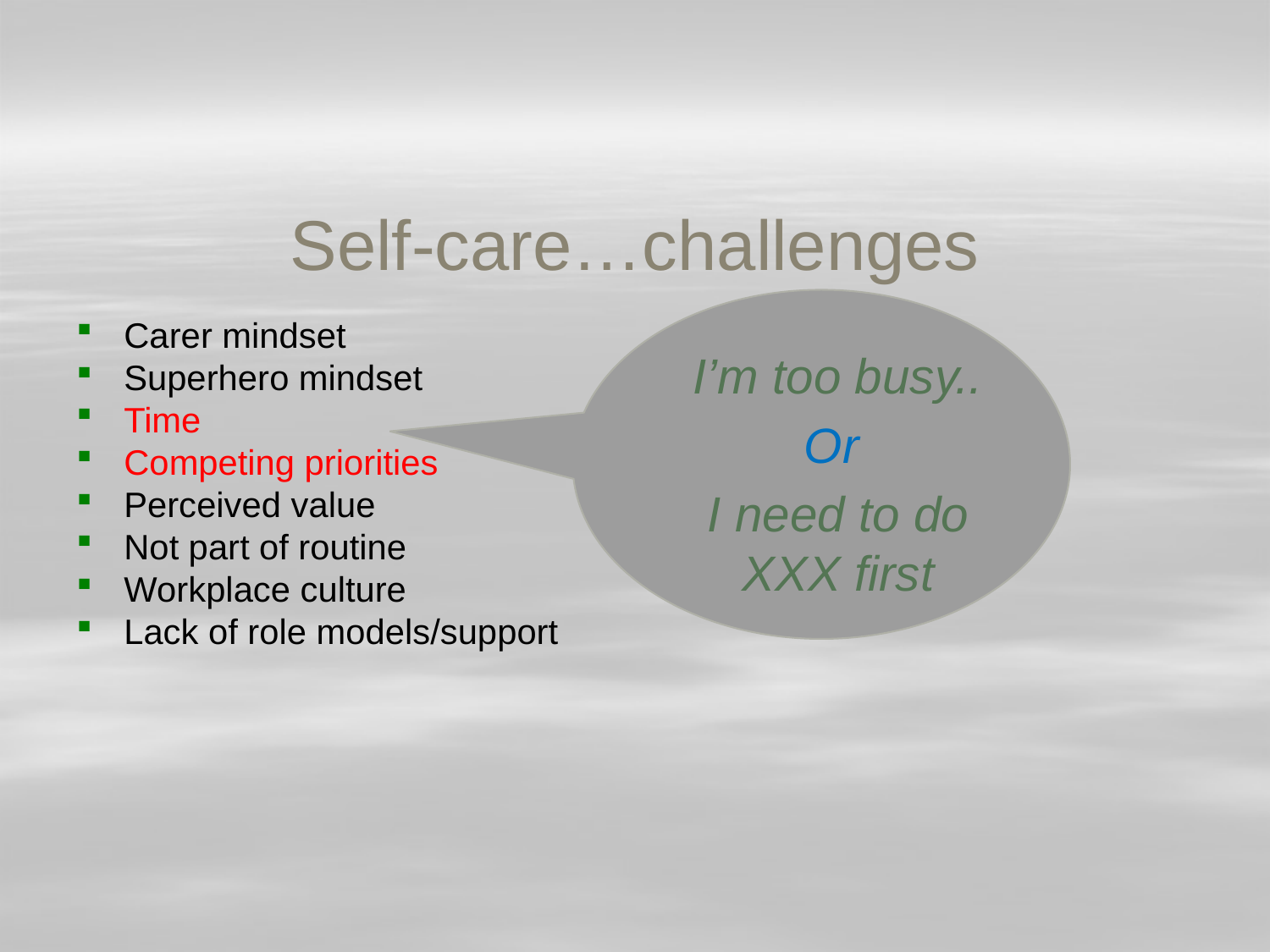

# Self-care…challenges

Carer mindset
Superhero mindset
Time
Competing priorities
Perceived value
Not part of routine
Workplace culture
Lack of role models/support

I’m too busy..
Or
I need to do XXX first